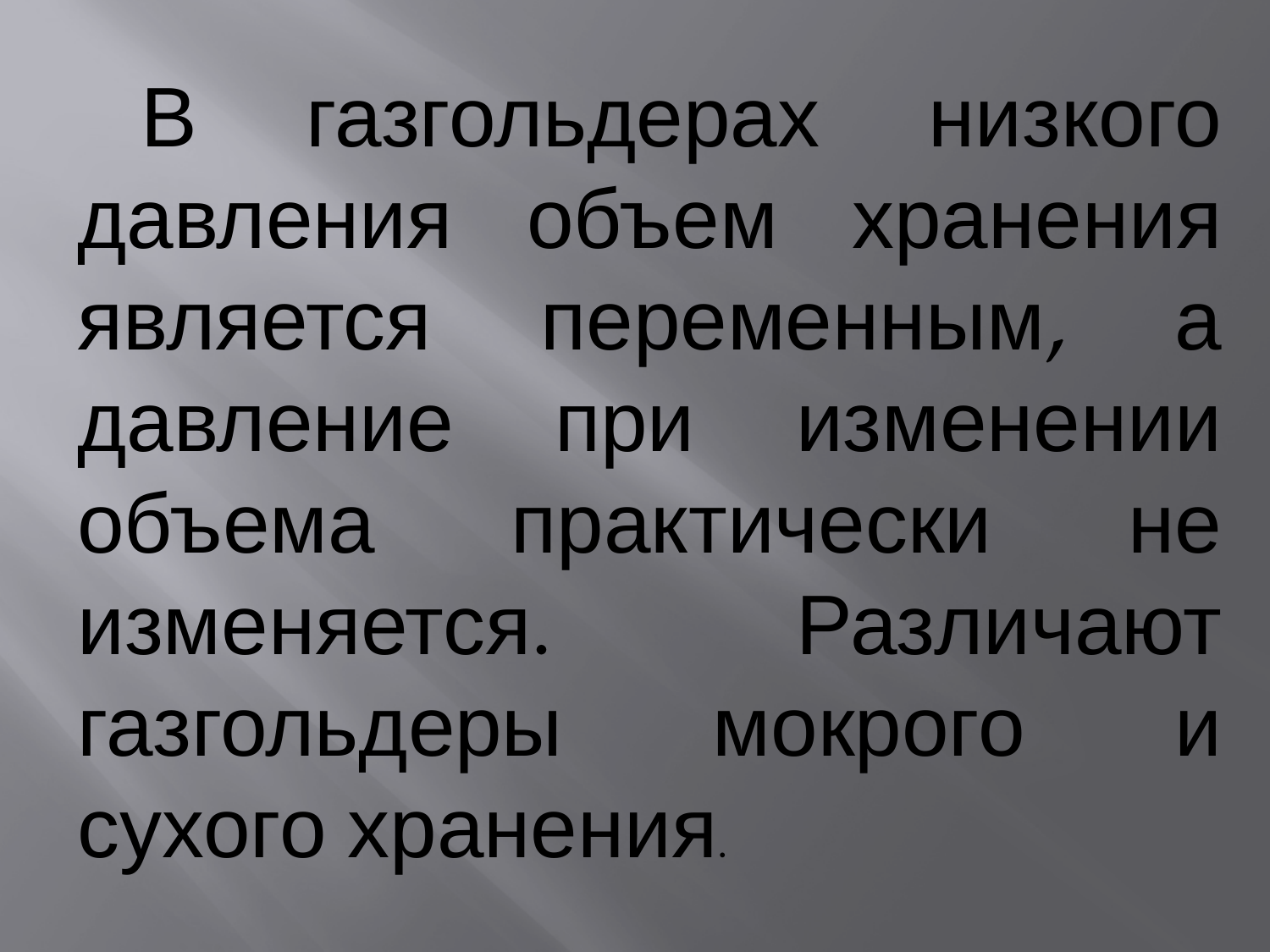

В газгольдерах низкого давления объем хранения является переменным, а давление при изменении объема практически не изменяется. Различают газгольдеры мокрого и сухого хранения.